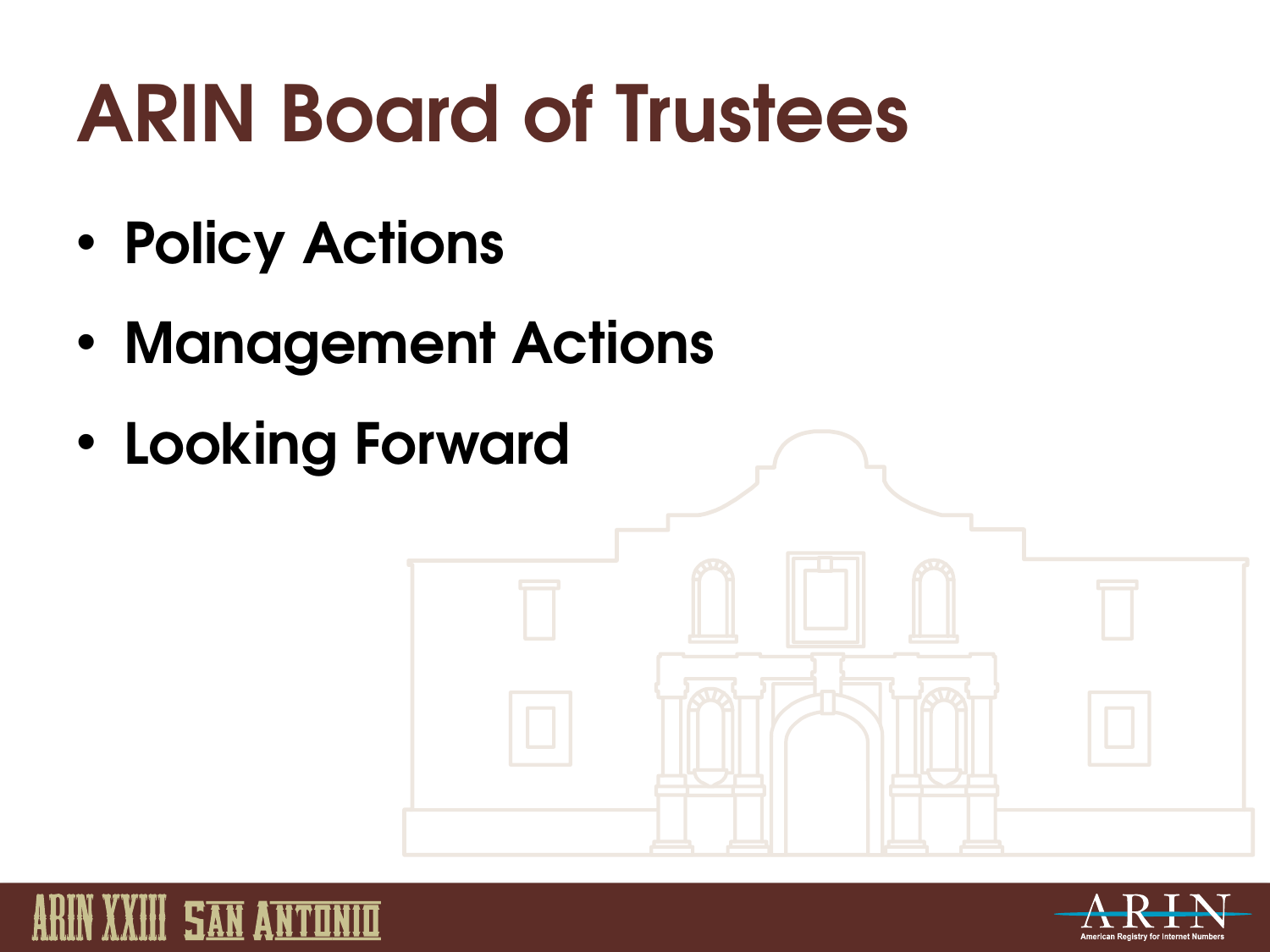

# ARIN Board of Trustees
Policy Actions
Management Actions
Looking Forward